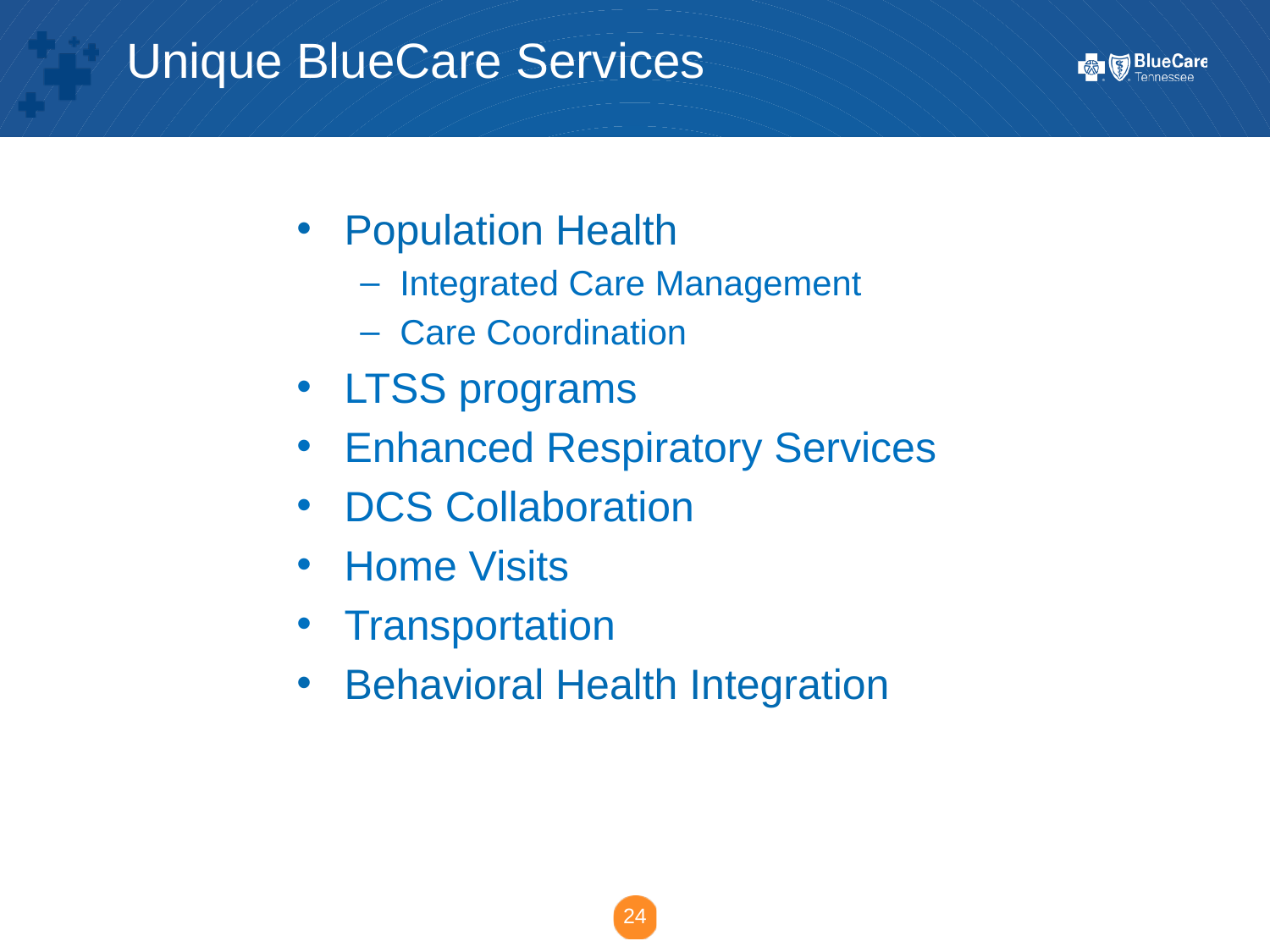

Unique BlueCare Services
Population Health
Integrated Care Management
Care Coordination
LTSS programs
Enhanced Respiratory Services
DCS Collaboration
Home Visits
Transportation
Behavioral Health Integration

24